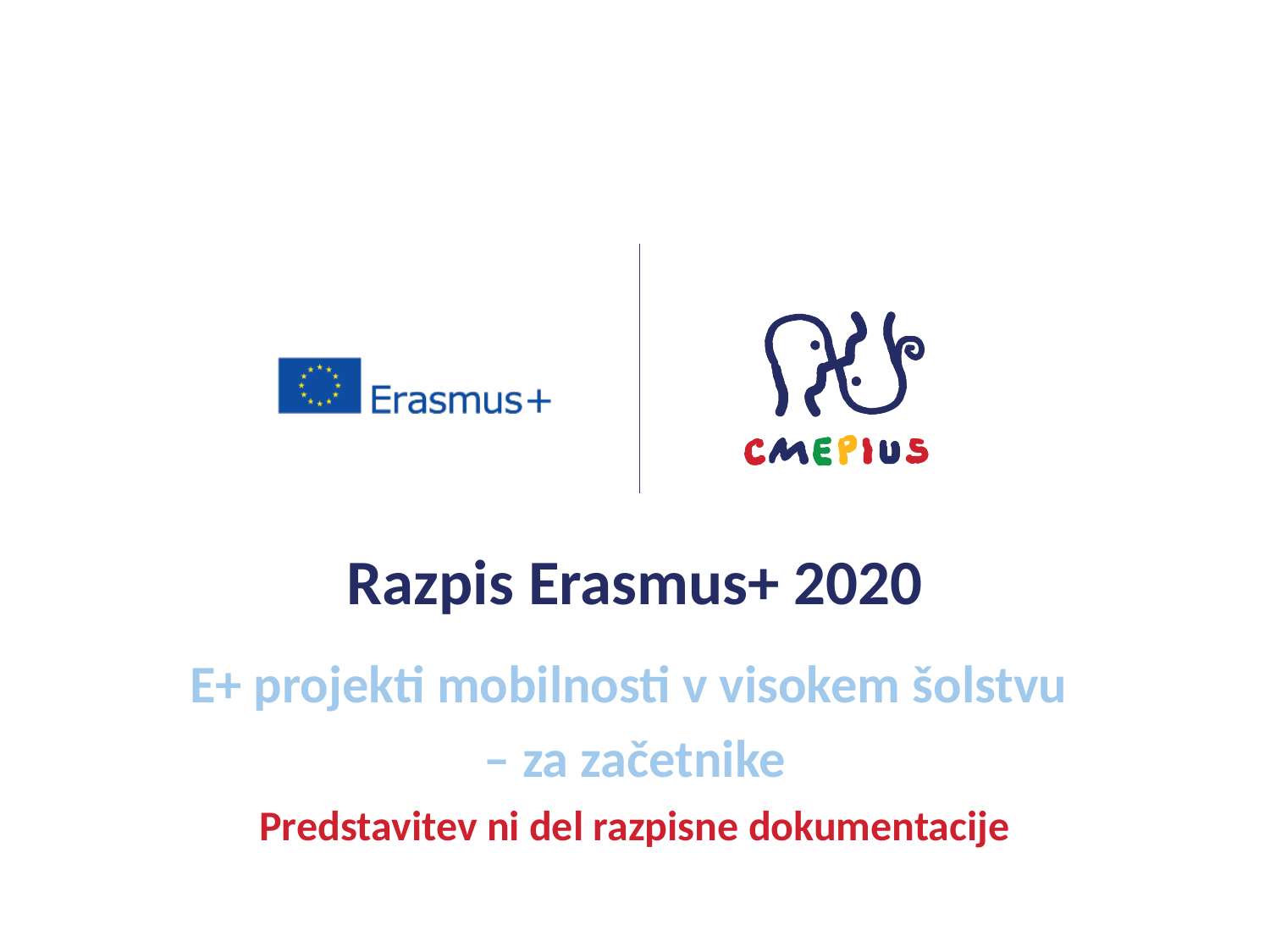

# Razpis Erasmus+ 2020
E+ projekti mobilnosti v visokem šolstvu
– za začetnike
Predstavitev ni del razpisne dokumentacije